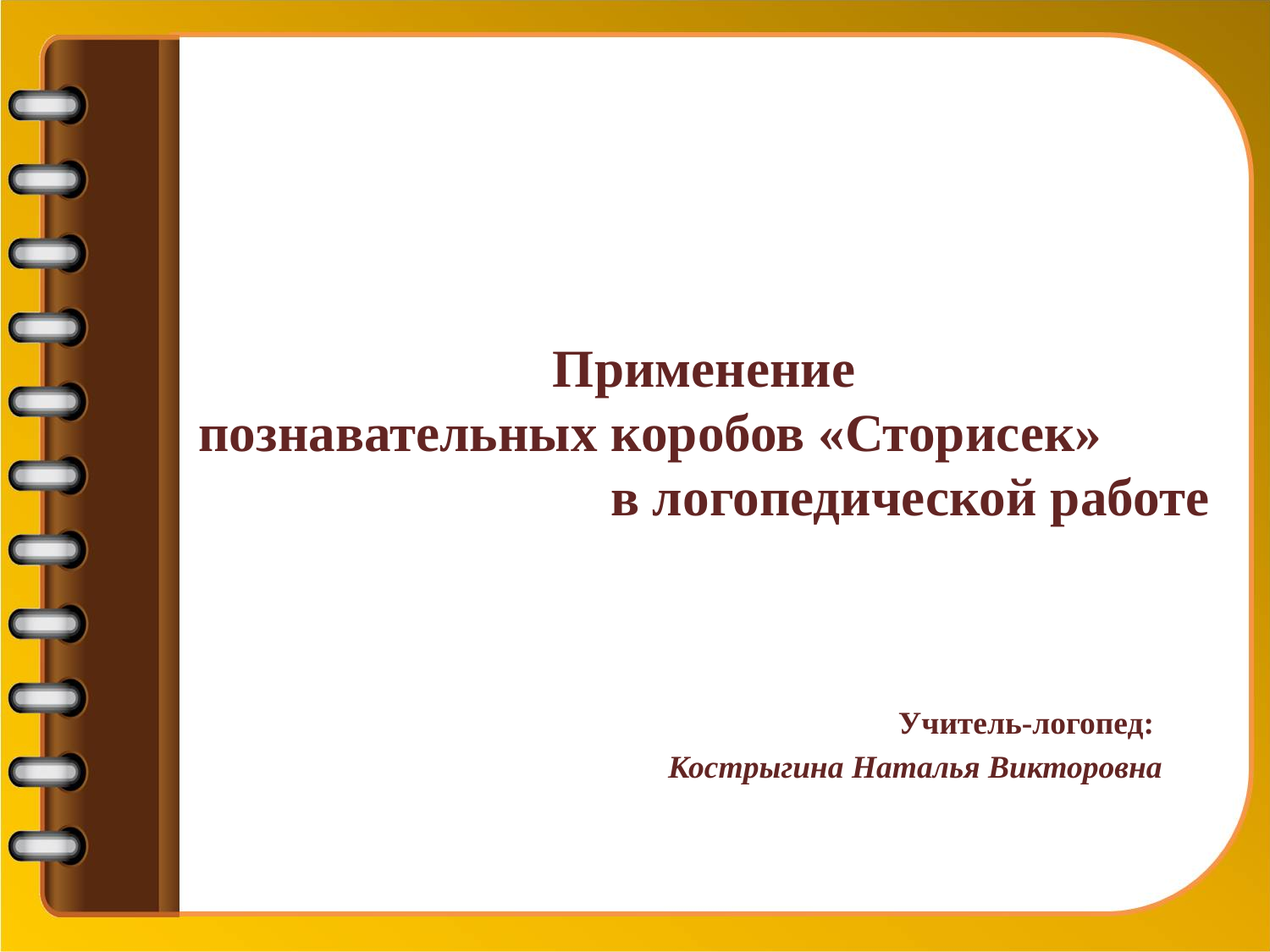

# Применение познавательных коробов «Сторисек»                                        в логопедической работе
Учитель-логопед:
Кострыгина Наталья Викторовна